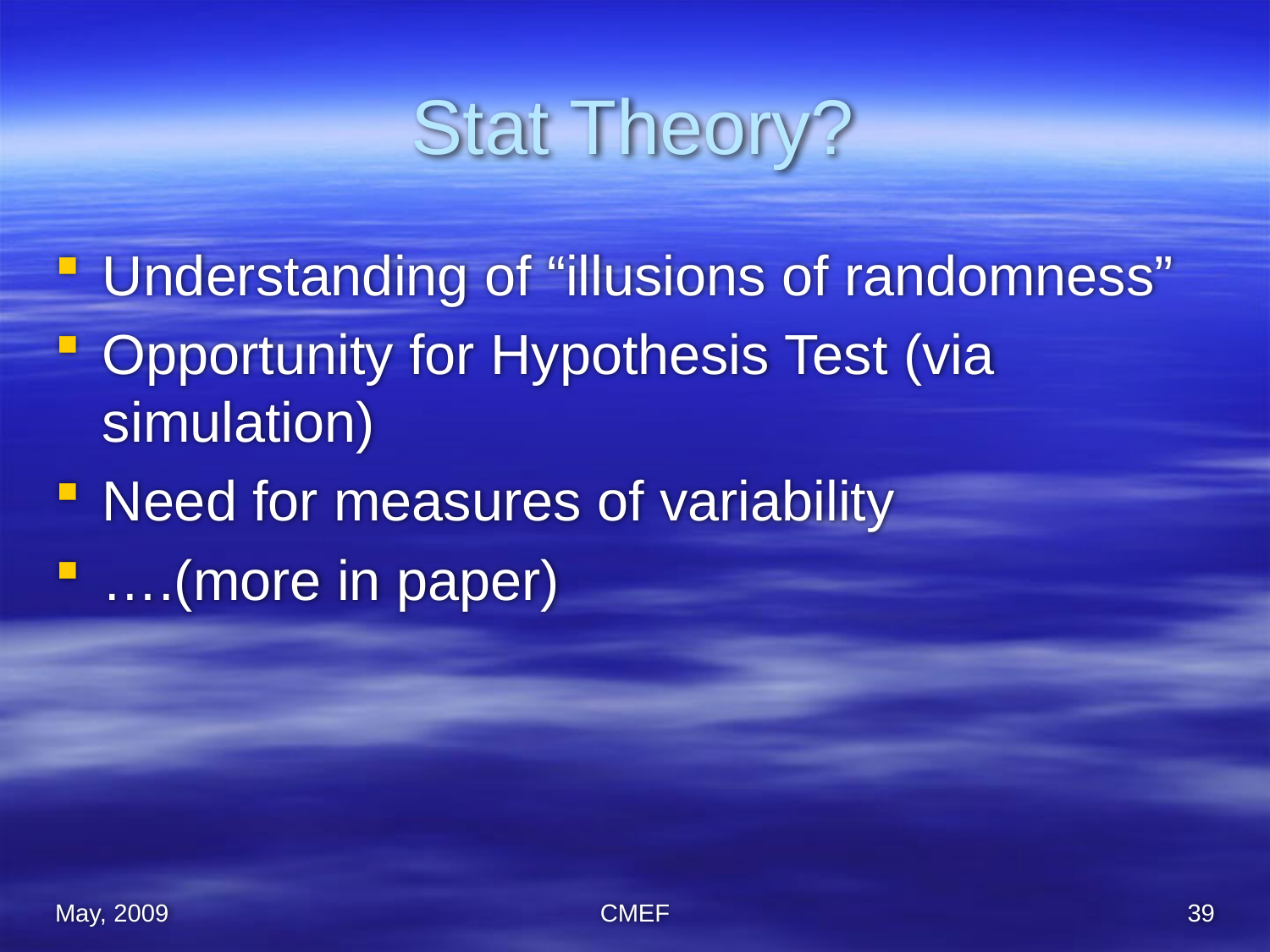

# Stat Theory?
Understanding of “illusions of randomness”
Opportunity for Hypothesis Test (via simulation)
Need for measures of variability
….(more in paper)

May, 2009
CMEF
39